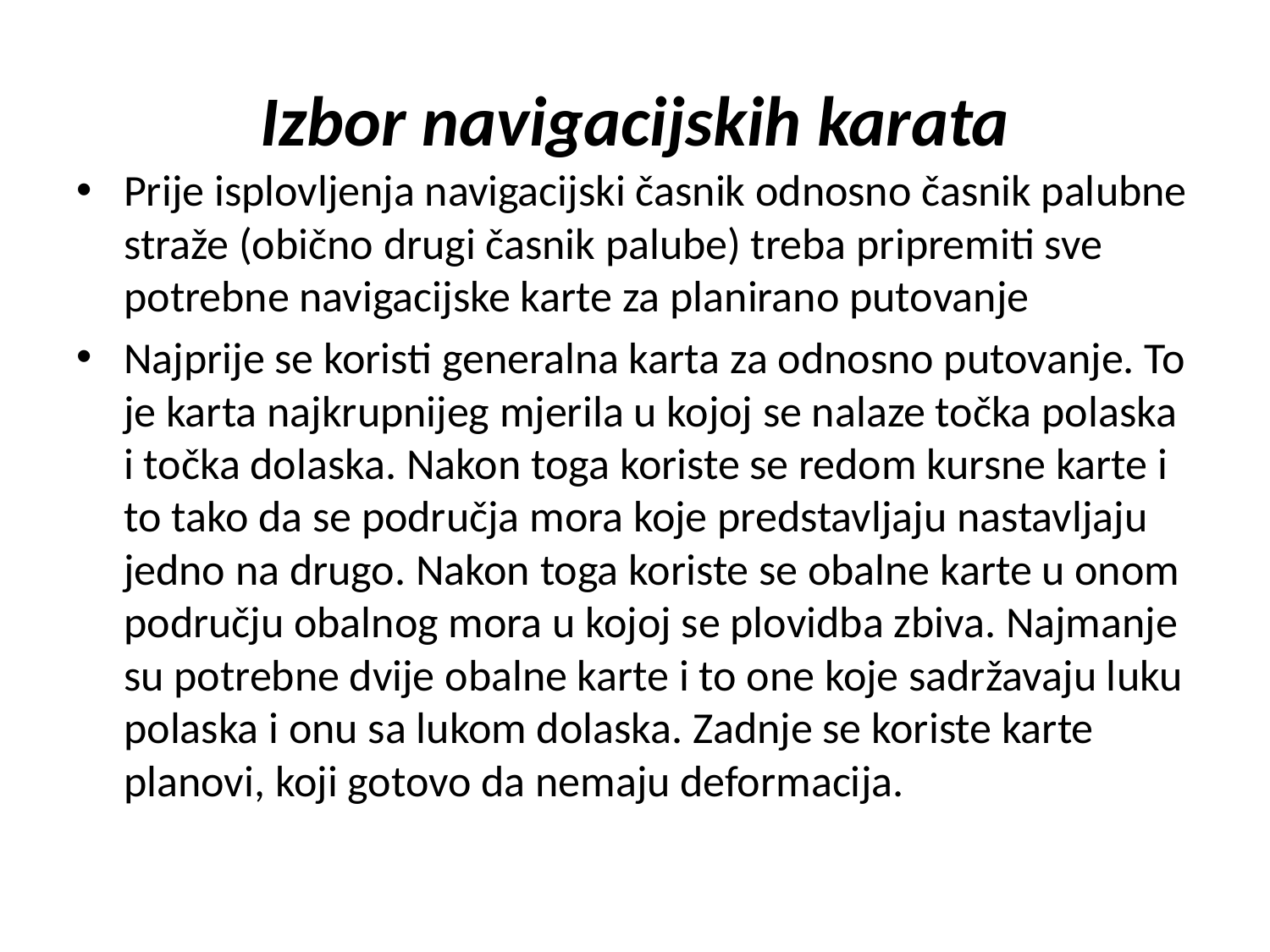

# Izbor navigacijskih karata
Prije isplovljenja navigacijski časnik odnosno časnik palubne straže (obično drugi časnik palube) treba pripremiti sve potrebne navigacijske karte za planirano putovanje
Najprije se koristi generalna karta za odnosno putovanje. To je karta najkrupnijeg mjerila u kojoj se nalaze točka polaska i točka dolaska. Nakon toga koriste se redom kursne karte i to tako da se područja mora koje predstavljaju nastavljaju jedno na drugo. Nakon toga koriste se obalne karte u onom području obalnog mora u kojoj se plovidba zbiva. Najmanje su potrebne dvije obalne karte i to one koje sadržavaju luku polaska i onu sa lukom dolaska. Zadnje se koriste karte planovi, koji gotovo da nemaju deformacija.